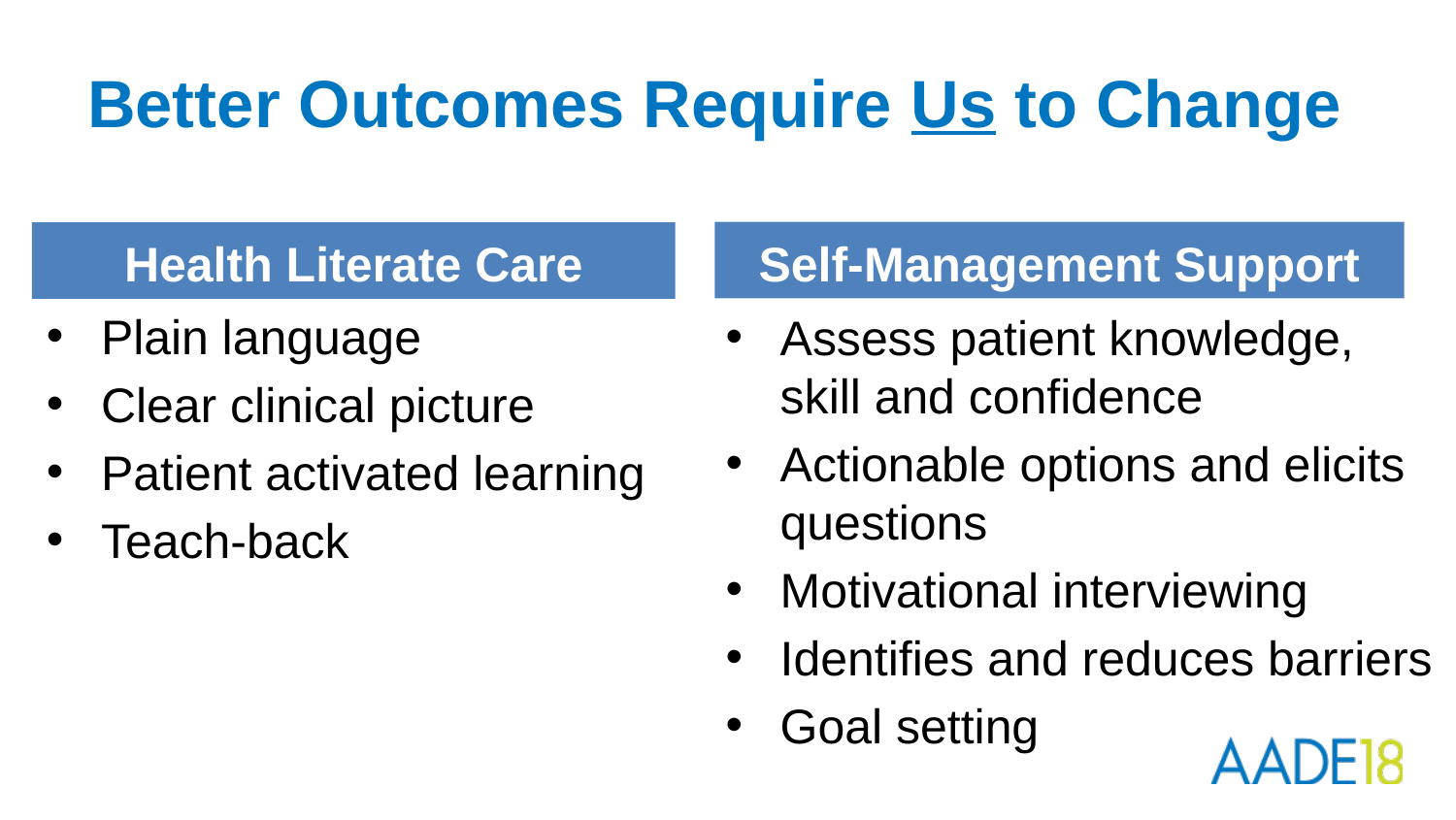

# Better Outcomes Require Us to Change
Self-Management Support
Health Literate Care
Plain language
Clear clinical picture
Patient activated learning
Teach-back
Assess patient knowledge, skill and confidence
Actionable options and elicits questions
Motivational interviewing
Identifies and reduces barriers
Goal setting